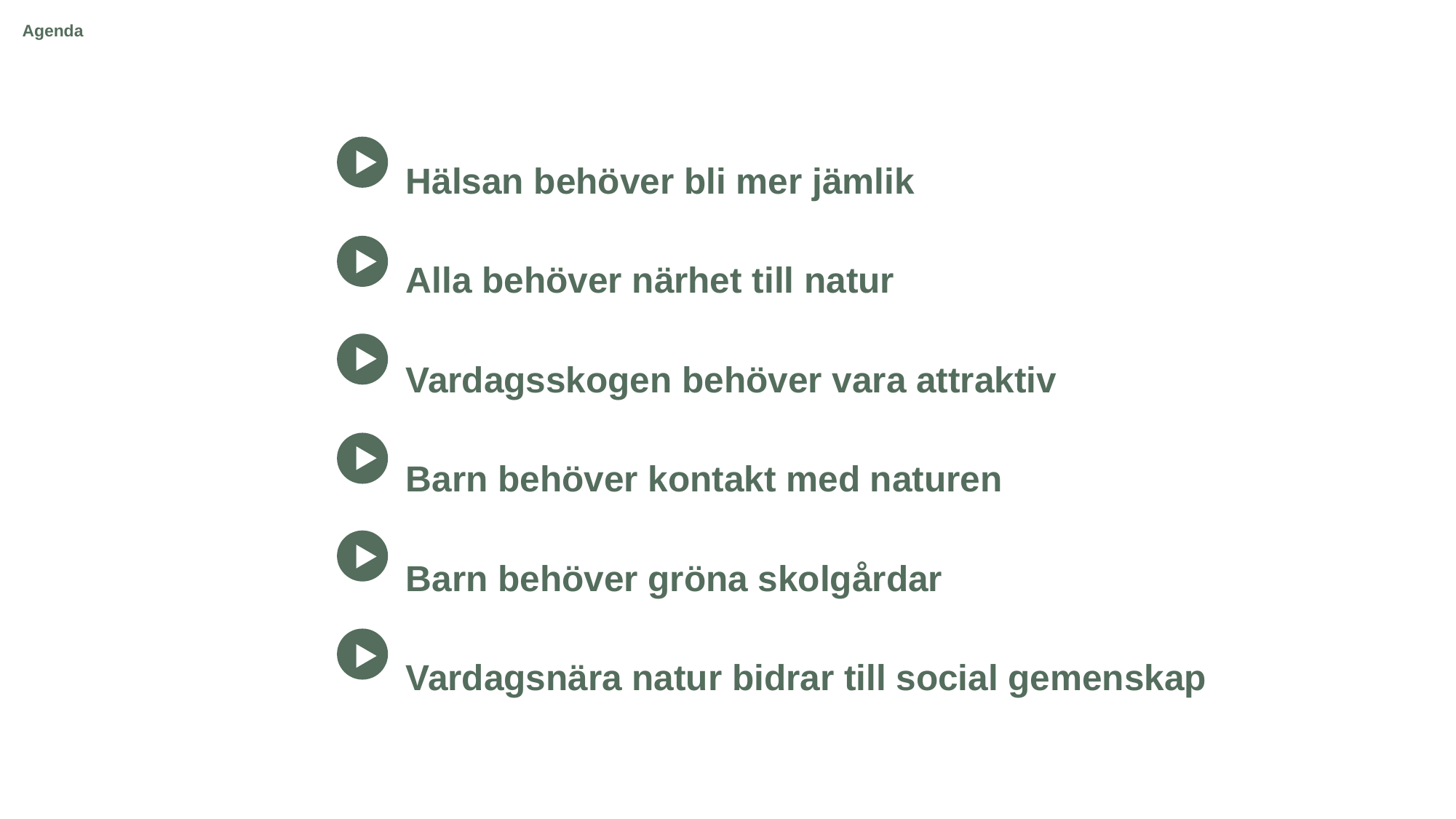

Agenda
Hälsan behöver bli mer jämlik
Alla behöver närhet till natur
Vardagsskogen behöver vara attraktiv
Barn behöver kontakt med naturen
Barn behöver gröna skolgårdar
Vardagsnära natur bidrar till social gemenskap